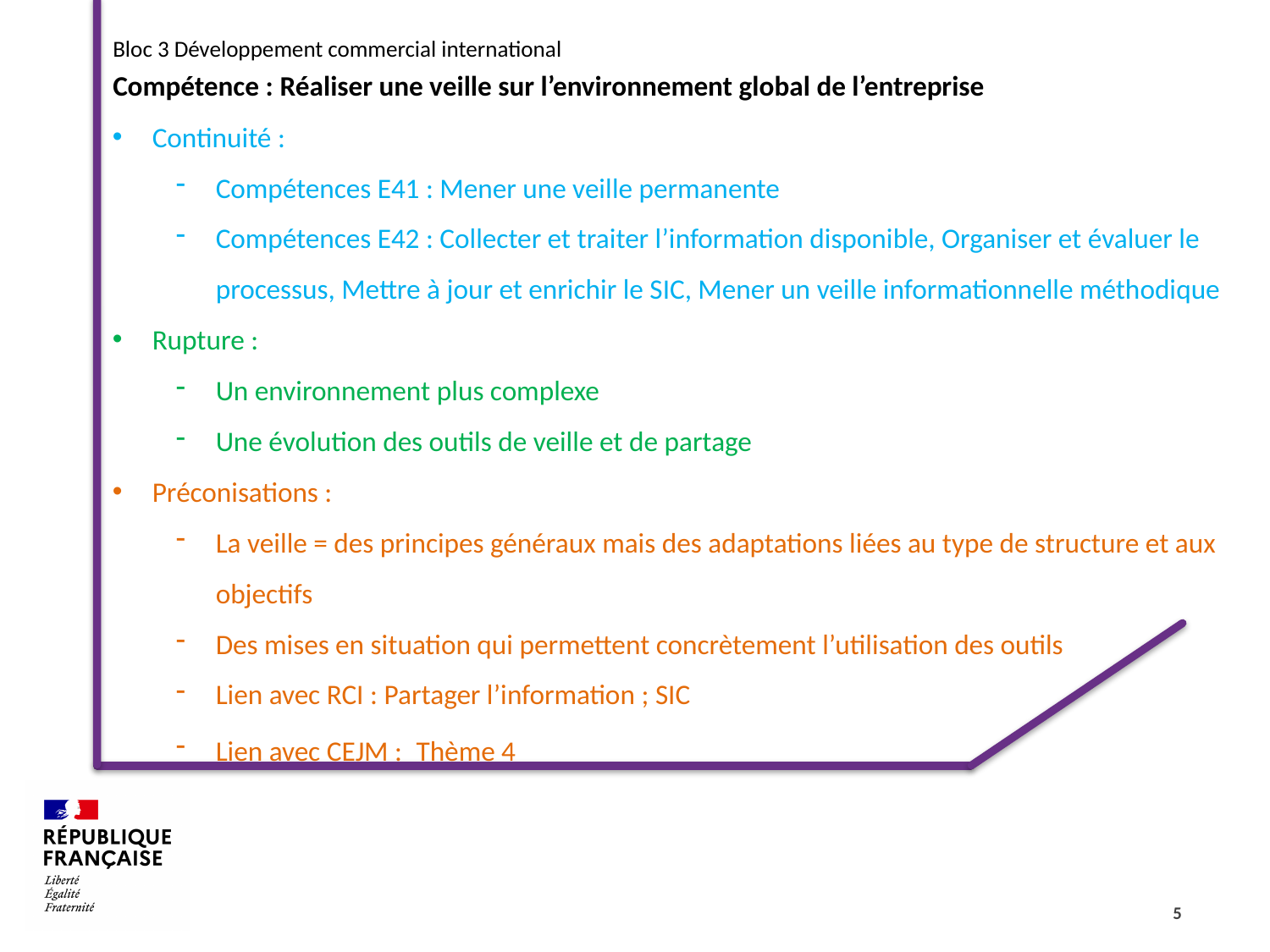

Bloc 3 Développement commercial international
Compétence : Réaliser une veille sur l’environnement global de l’entreprise

Continuité :
Compétences E41 : Mener une veille permanente
Compétences E42 : Collecter et traiter l’information disponible, Organiser et évaluer le processus, Mettre à jour et enrichir le SIC, Mener un veille informationnelle méthodique
Rupture :
Un environnement plus complexe
Une évolution des outils de veille et de partage
Préconisations :
La veille = des principes généraux mais des adaptations liées au type de structure et aux objectifs
Des mises en situation qui permettent concrètement l’utilisation des outils
Lien avec RCI : Partager l’information ; SIC
Lien avec CEJM :  Thème 4

5